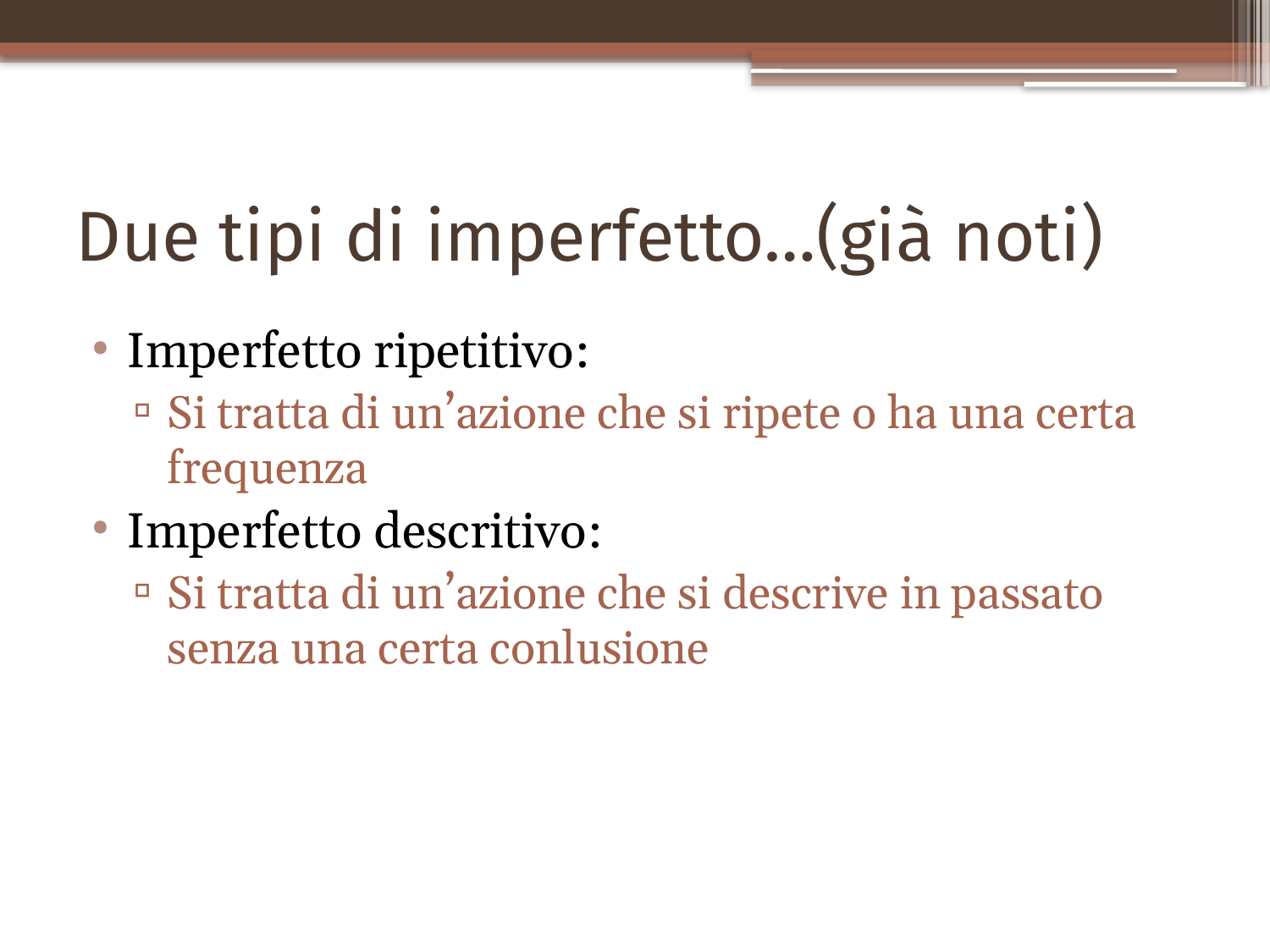

# Due tipi di imperfetto…(già noti)
Imperfetto ripetitivo:
Si tratta di un’azione che si ripete o ha una certa frequenza
Imperfetto descritivo:
Si tratta di un’azione che si descrive in passato senza una certa conlusione